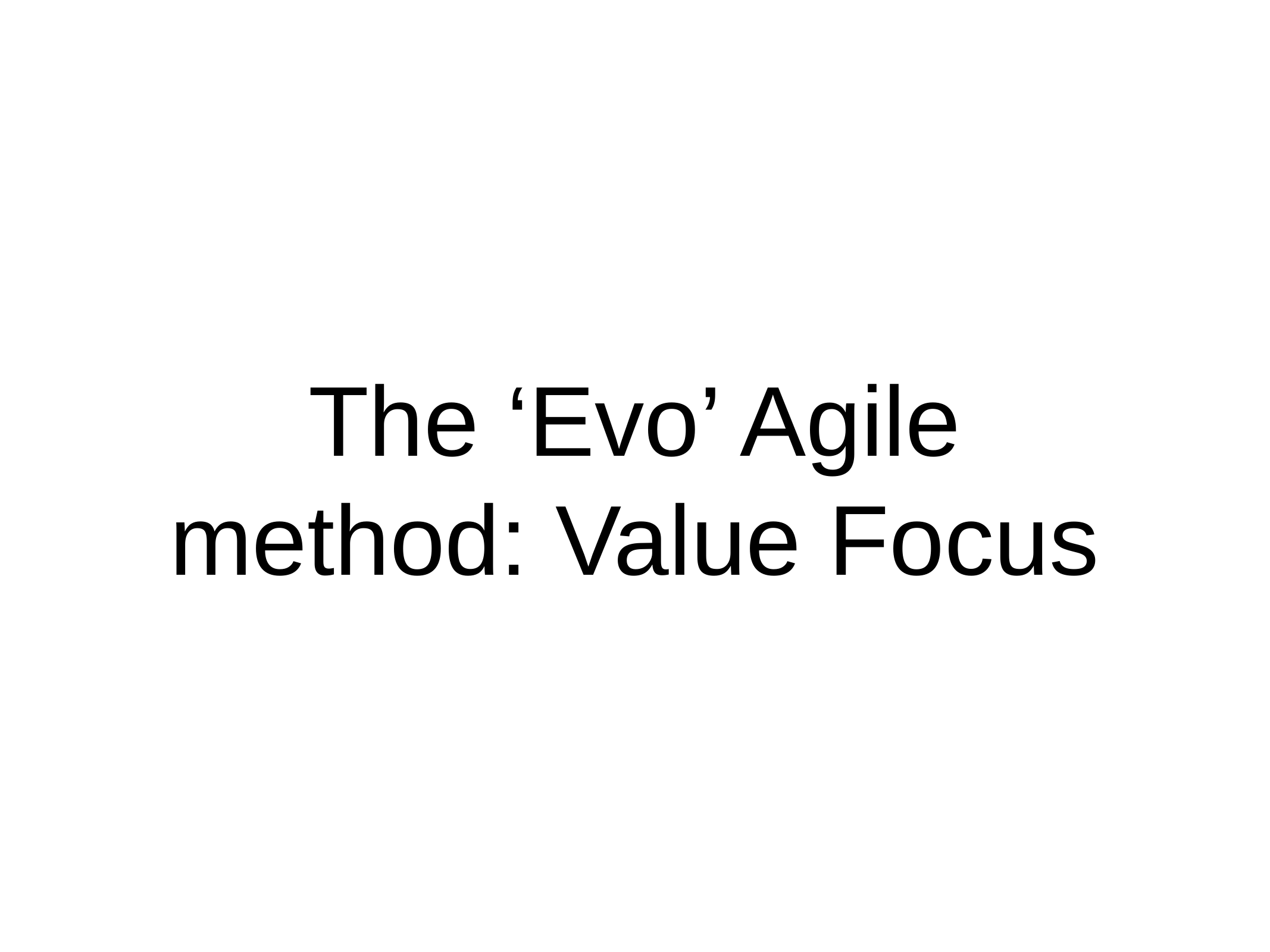

# The ‘Evo’ Agile method: Value Focus
50